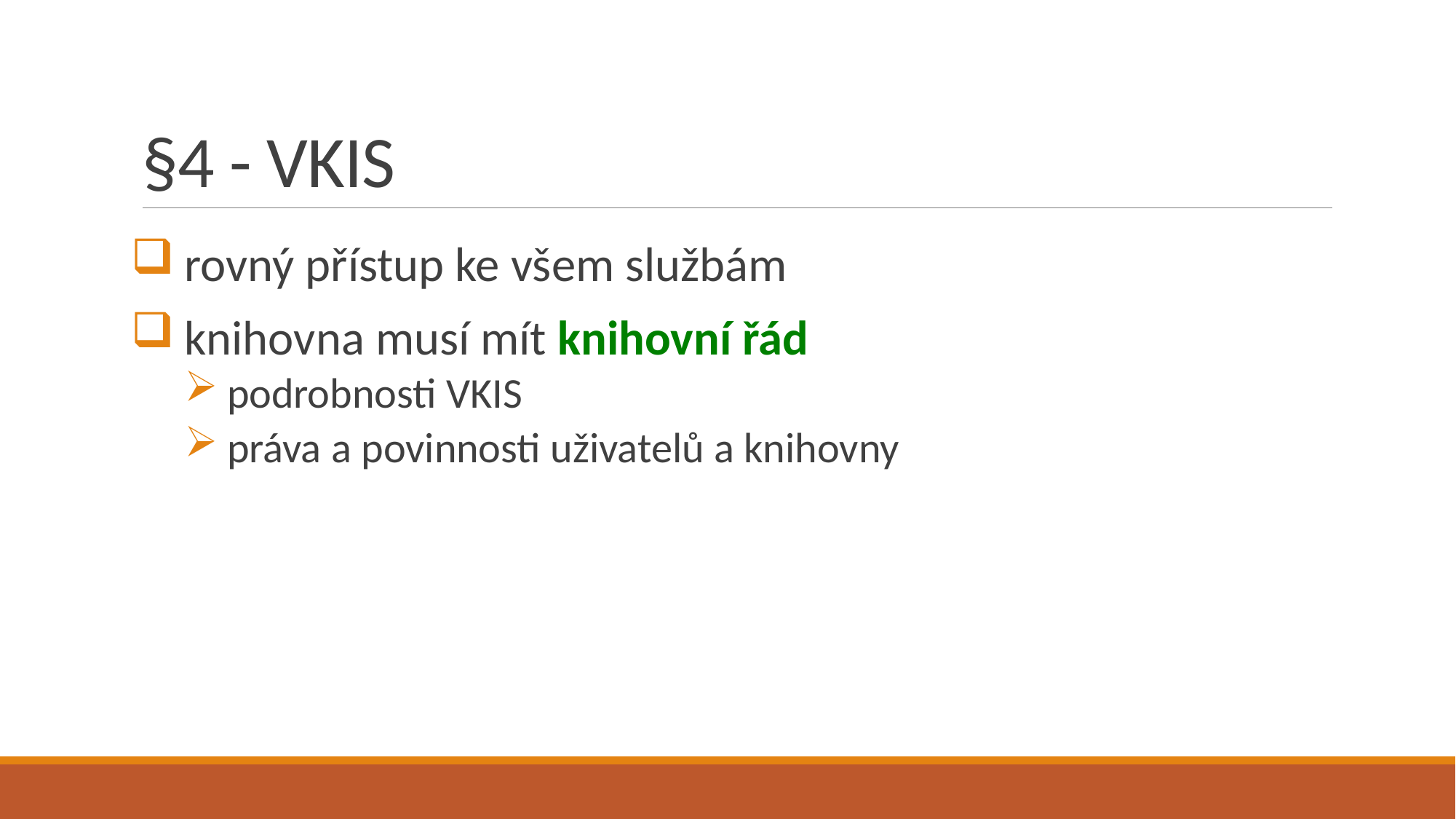

# §4 - VKIS
rovný přístup ke všem službám
knihovna musí mít knihovní řád
podrobnosti VKIS
práva a povinnosti uživatelů a knihovny